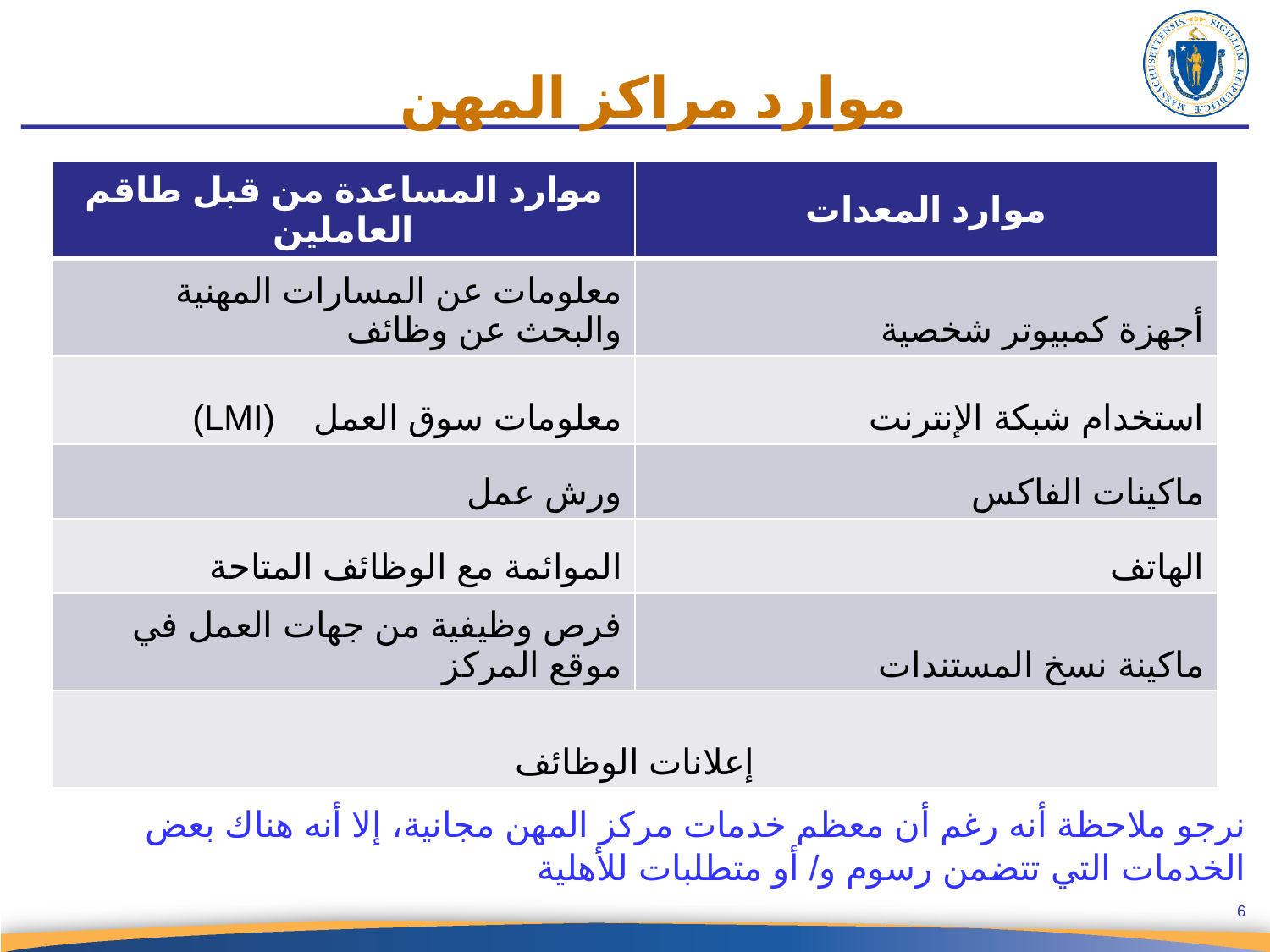

موارد مراكز المهن

| موارد المساعدة من قبل طاقم العاملين | موارد المعدات |
| --- | --- |
| معلومات عن المسارات المهنية والبحث عن وظائف | أجهزة كمبيوتر شخصية |
| معلومات سوق العمل (LMI) | استخدام شبكة الإنترنت |
| ورش عمل | ماكينات الفاكس |
| الموائمة مع الوظائف المتاحة | الهاتف |
| فرص وظيفية من جهات العمل في موقع المركز | ماكينة نسخ المستندات |
| إعلانات الوظائف |  |
نرجو ملاحظة أنه رغم أن معظم خدمات مركز المهن مجانية، إلا أنه هناك بعض الخدمات التي تتضمن رسوم و/ أو متطلبات للأهلية
6